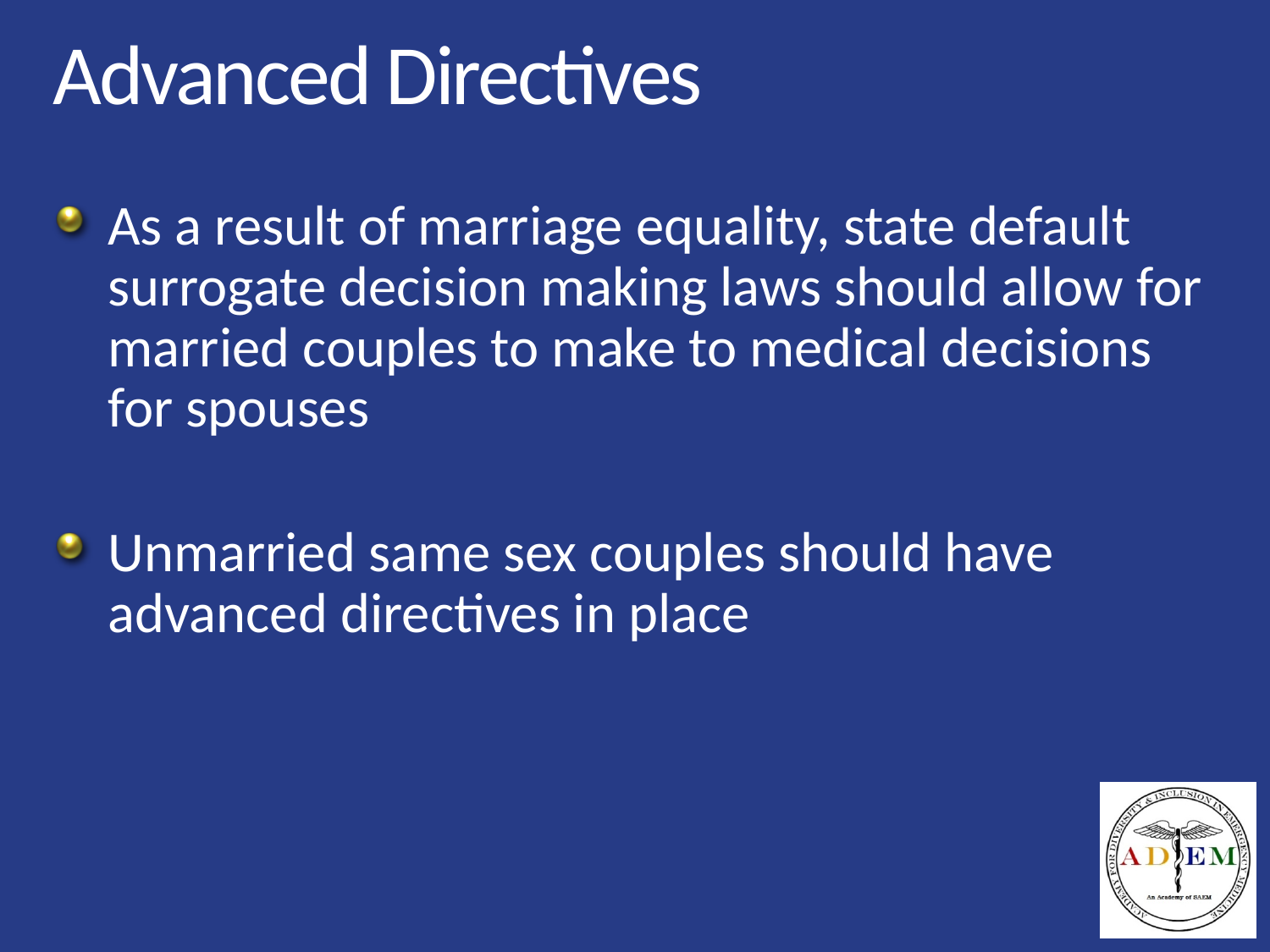

# Advanced Directives
As a result of marriage equality, state default surrogate decision making laws should allow for married couples to make to medical decisions for spouses

Unmarried same sex couples should have advanced directives in place